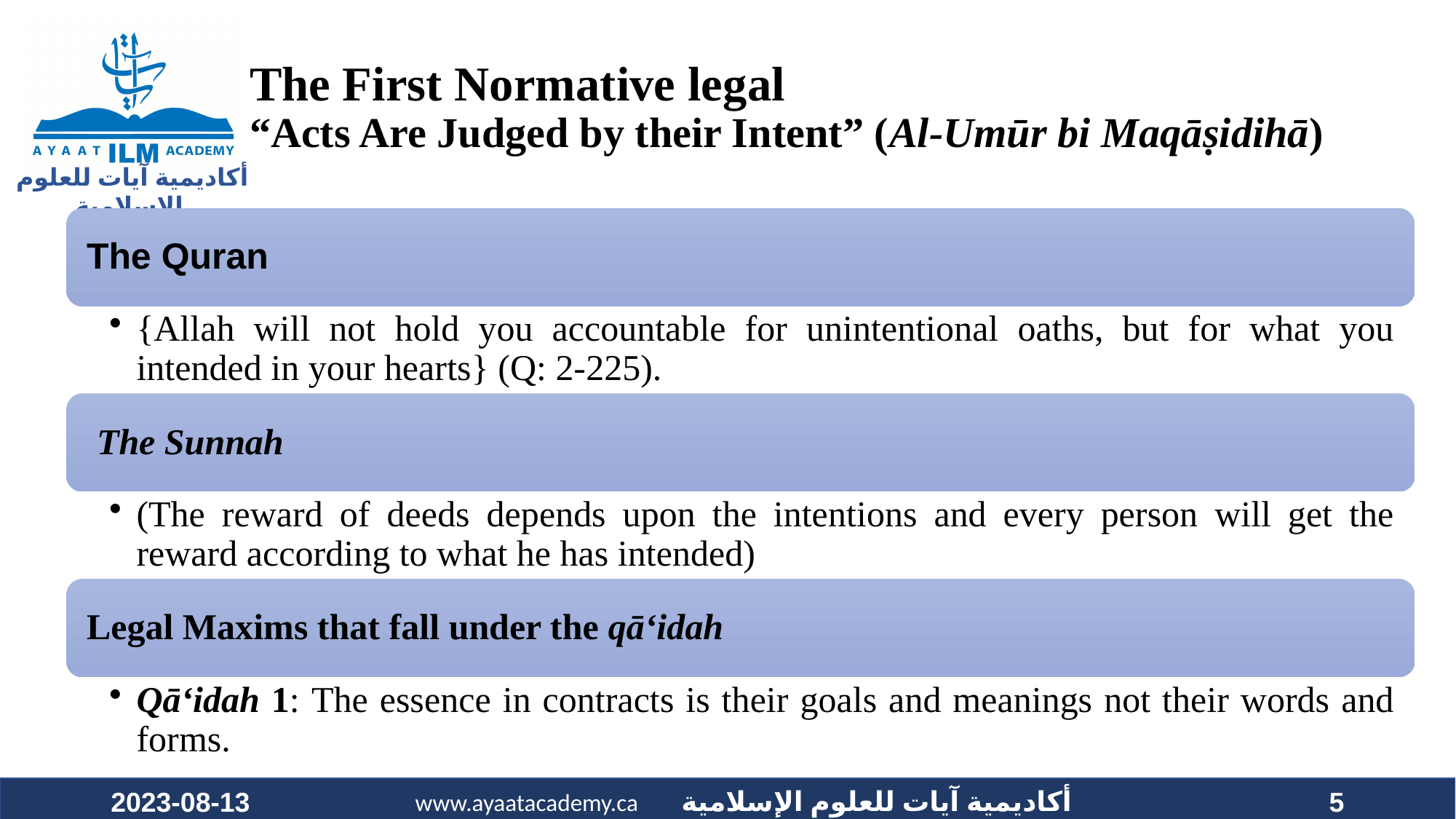

# The First Normative legal “Acts Are Judged by their Intent” (Al-Umūr bi Maqāṣidihā)
The Quran
{Allah will not hold you accountable for unintentional oaths, but for what you intended in your hearts} (Q: 2-225).
 The Sunnah
(The reward of deeds depends upon the intentions and every person will get the reward according to what he has intended)
Legal Maxims that fall under the qā‘idah
Qā‘idah 1: The essence in contracts is their goals and meanings not their words and forms.
2023-08-13
5